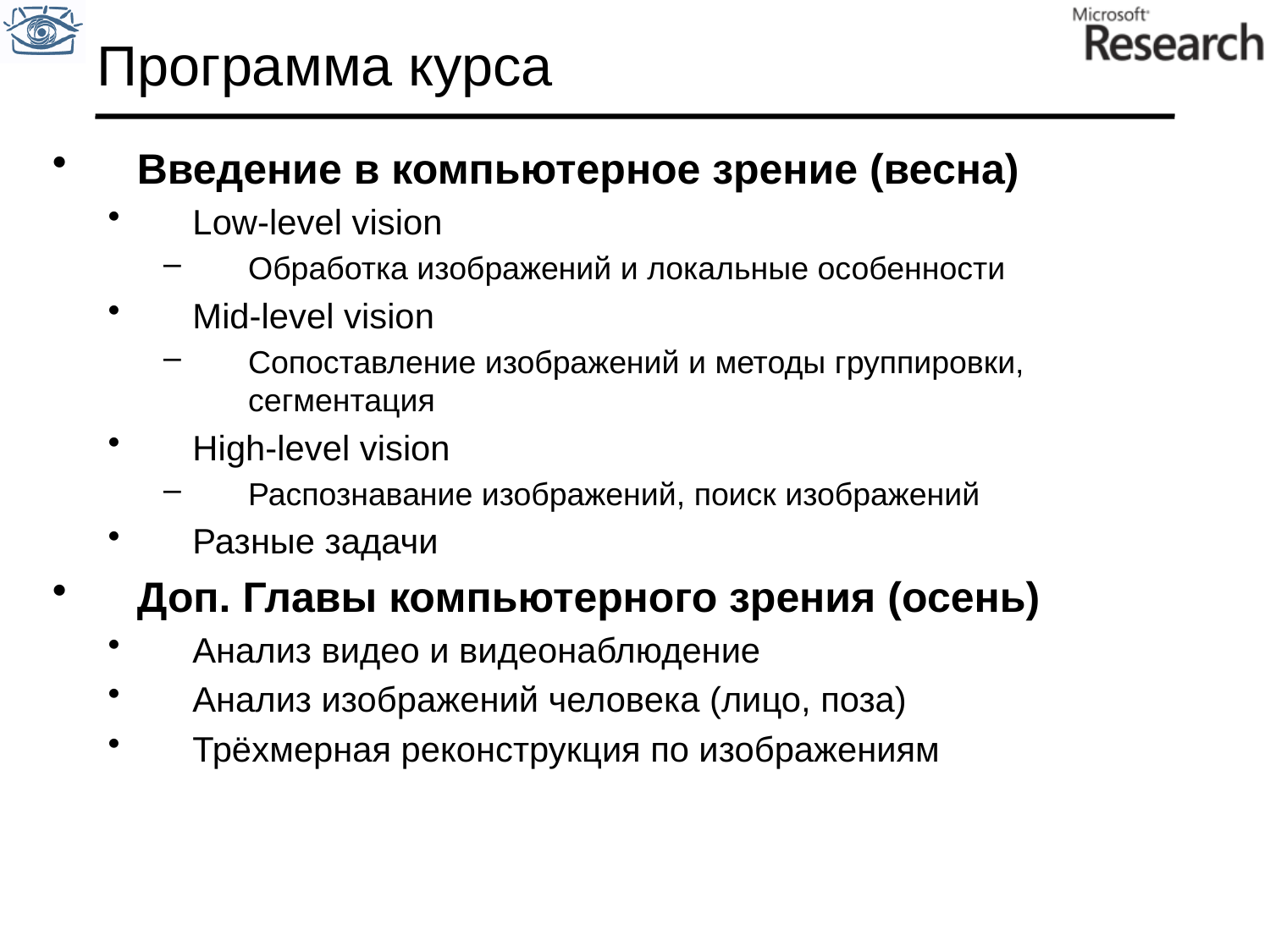

# Программа курса
Введение в компьютерное зрение (весна)
Low-level vision
Обработка изображений и локальные особенности
Mid-level vision
Сопоставление изображений и методы группировки, сегментация
High-level vision
Распознавание изображений, поиск изображений
Разные задачи
Доп. Главы компьютерного зрения (осень)
Анализ видео и видеонаблюдение
Анализ изображений человека (лицо, поза)
Трёхмерная реконструкция по изображениям